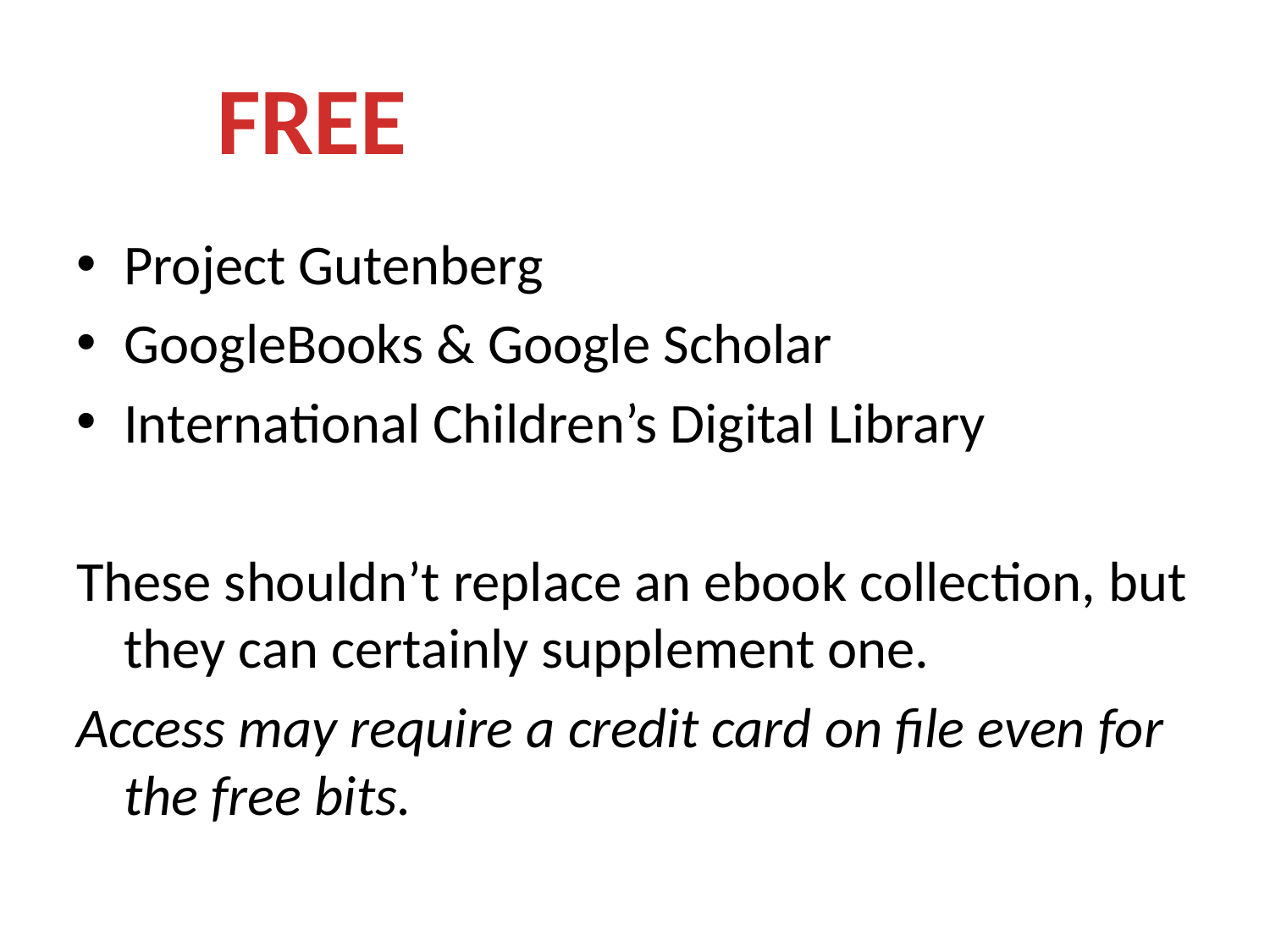

FREE
Project Gutenberg
GoogleBooks & Google Scholar
International Children’s Digital Library

These shouldn’t replace an ebook collection, but they can certainly supplement one.
Access may require a credit card on file even for the free bits.